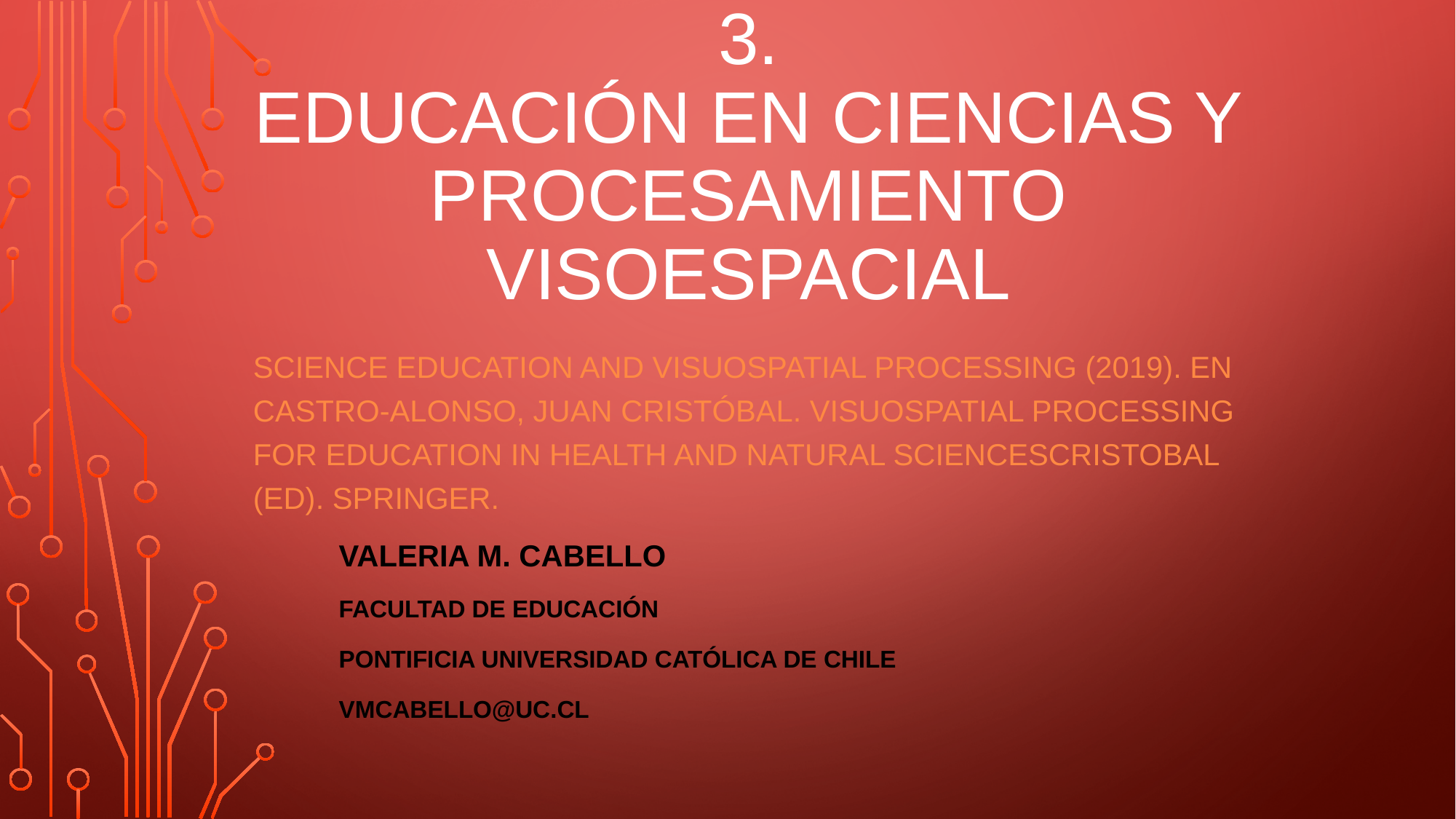

# Presentación capítulo 3. educación en ciencias y procesamiento visoespacial
Science Education and Visuospatial Processing (2019). En Castro-Alonso, Juan Cristóbal. Visuospatial processing for education in health and natural sciencesCristobal (ED). SPRINGER.

Valeria M. cabello
Facultad de educación
Pontificia universidad católica de Chile
vmcabello@uc.cl